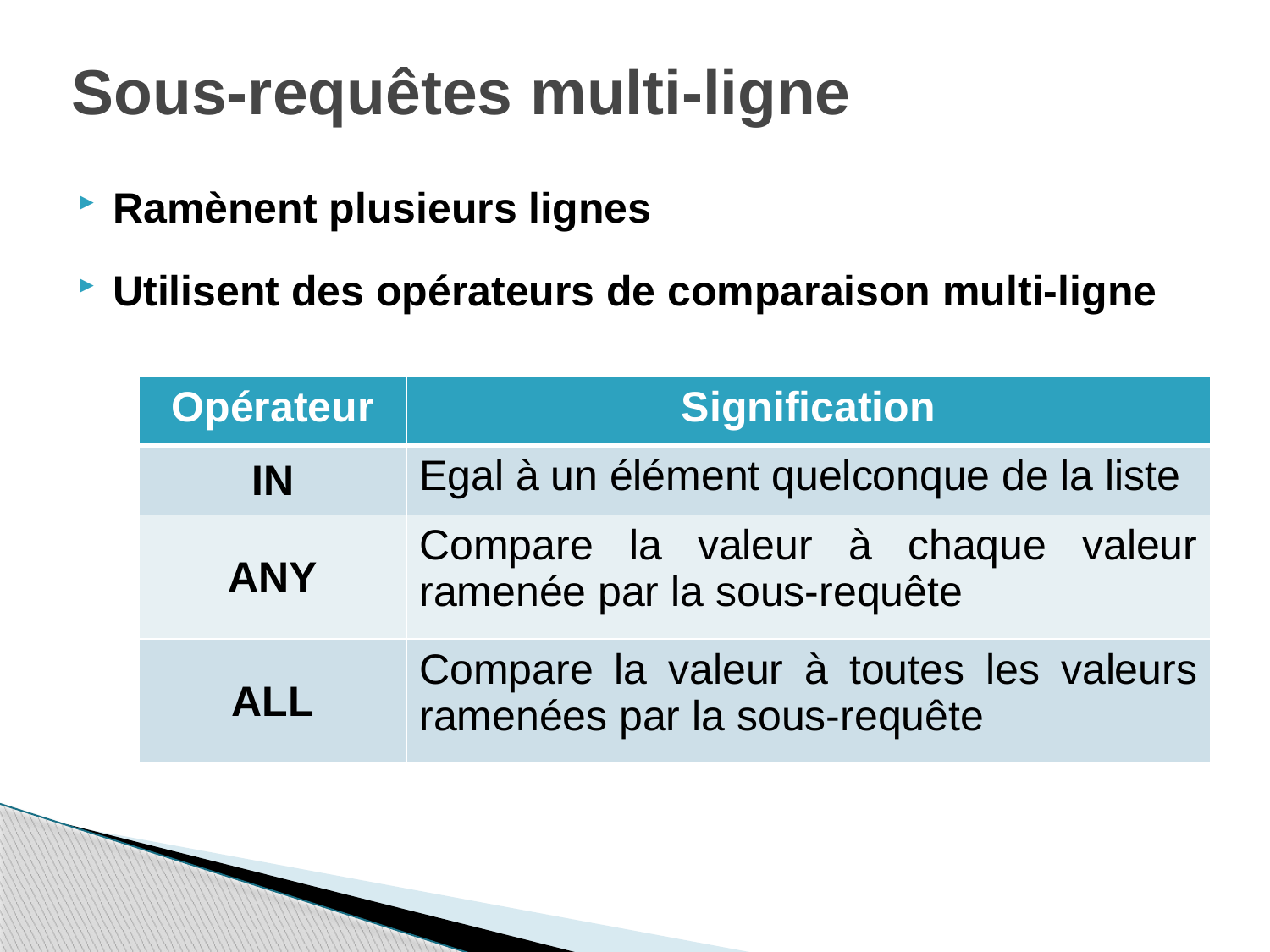

# Sous-requêtes multi-ligne
Ramènent plusieurs lignes
Utilisent des opérateurs de comparaison multi-ligne
| Opérateur | Signification |
| --- | --- |
| IN | Egal à un élément quelconque de la liste |
| ANY | Compare la valeur à chaque valeur ramenée par la sous-requête |
| ALL | Compare la valeur à toutes les valeurs ramenées par la sous-requête |